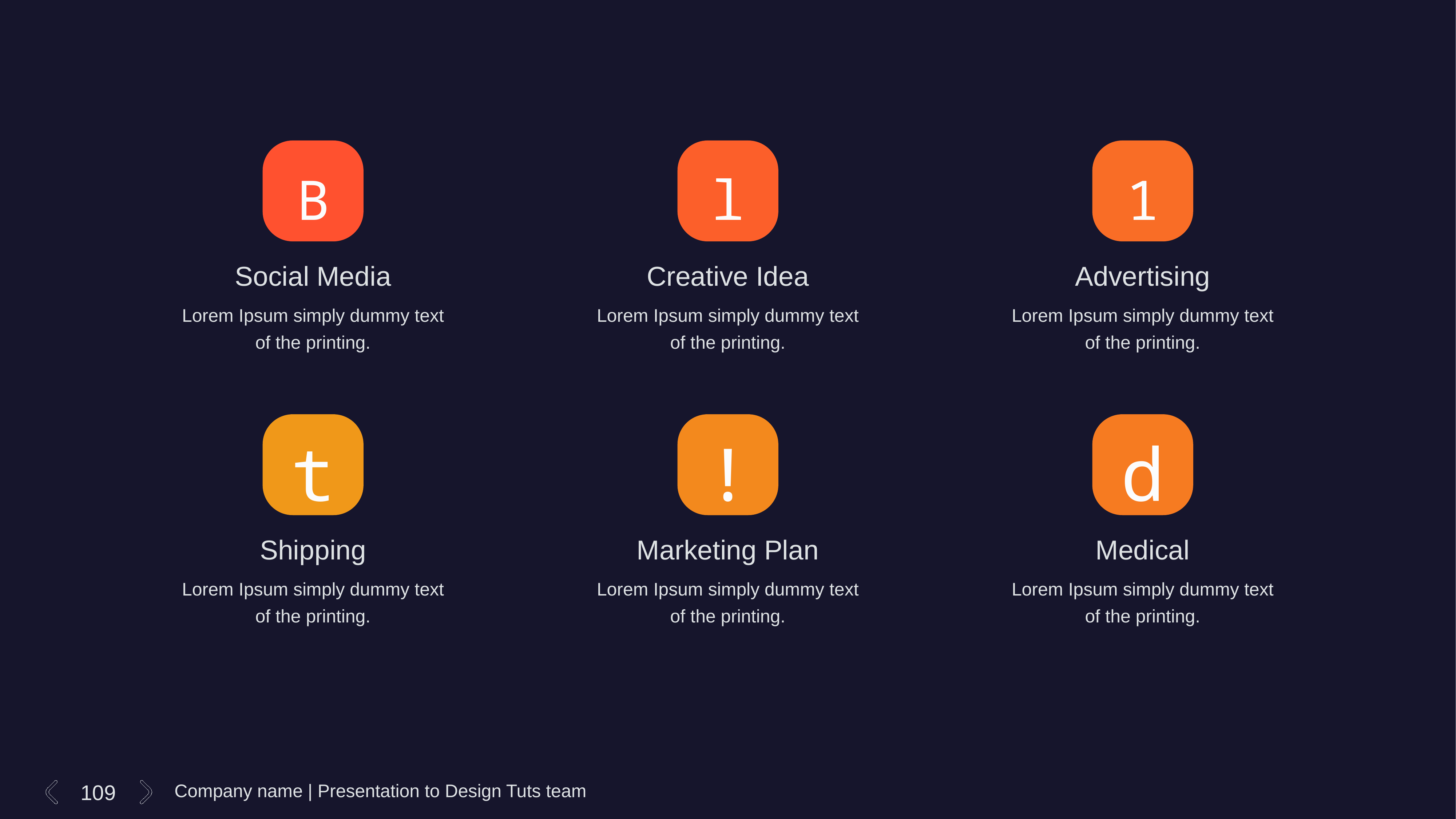

B
l
1
Social Media
Creative Idea
Advertising
Lorem Ipsum simply dummy text of the printing.
Lorem Ipsum simply dummy text of the printing.
Lorem Ipsum simply dummy text of the printing.
t
!
d
Shipping
Marketing Plan
Medical
Lorem Ipsum simply dummy text of the printing.
Lorem Ipsum simply dummy text of the printing.
Lorem Ipsum simply dummy text of the printing.